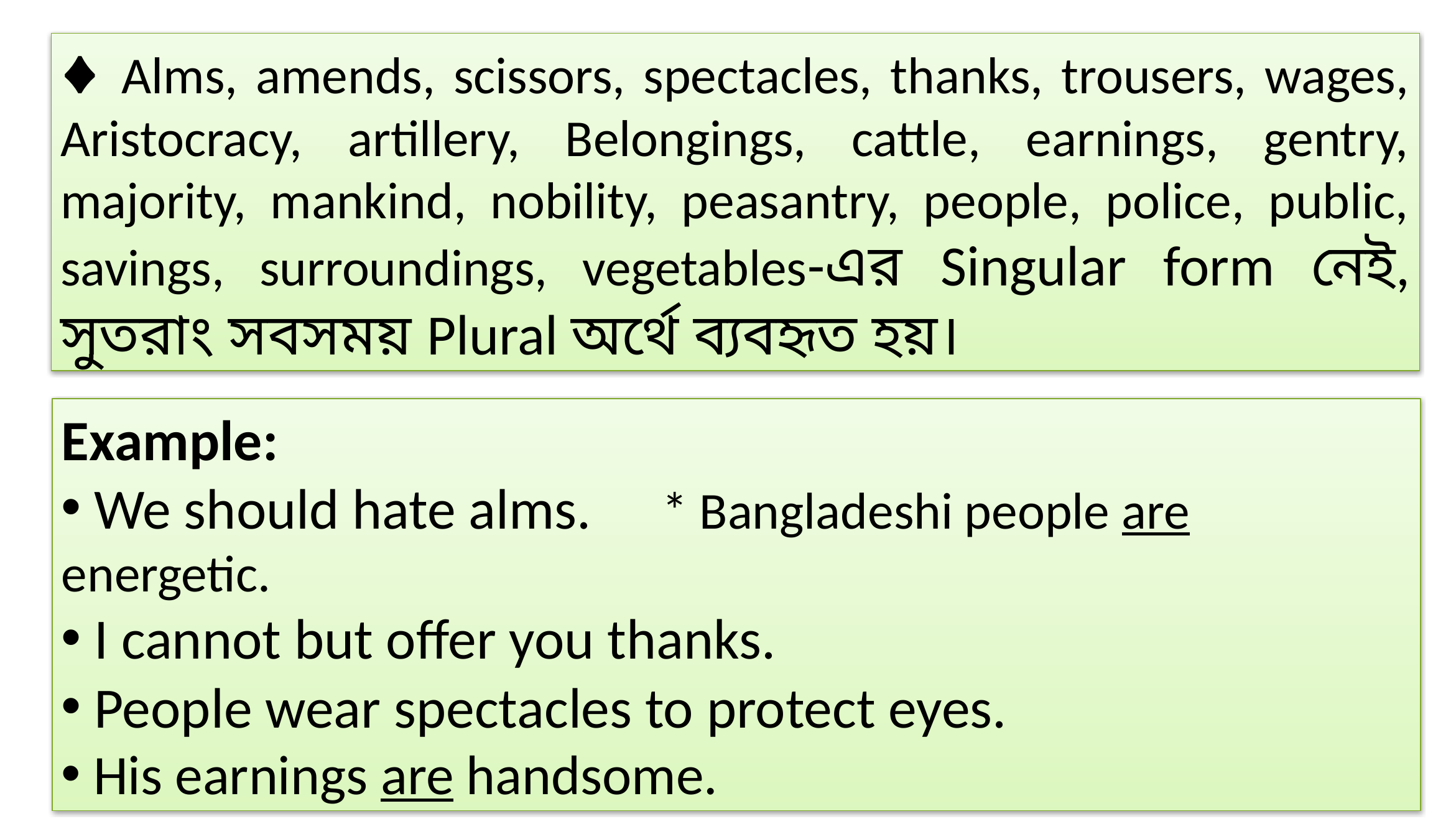

♦ Alms, amends, scissors, spectacles, thanks, trousers, wages, Aristocracy, artillery, Belongings, cattle, earnings, gentry, majority, mankind, nobility, peasantry, people, police, public, savings, surroundings, vegetables-এর Singular form নেই, সুতরাং সবসময় Plural অর্থে ব্যবহৃত হয়।
Example:
 We should hate alms.      * Bangladeshi people are energetic.
 I cannot but offer you thanks.
 People wear spectacles to protect eyes.
 His earnings are handsome.

16